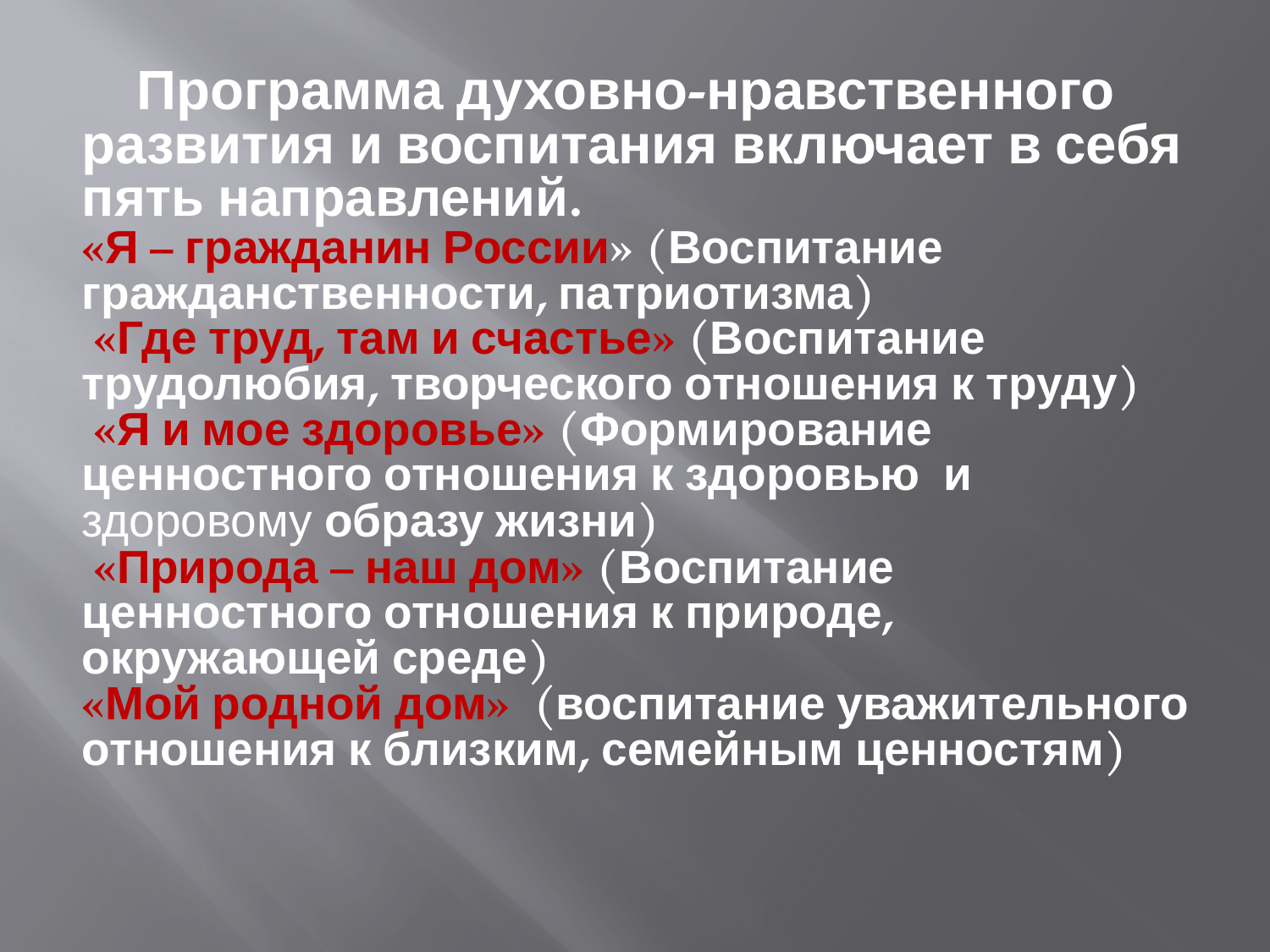

# Программа духовно-нравственного развития и воспитания включает в себя пять направлений. «Я – гражданин России» (Воспитание гражданственности, патриотизма) «Где труд, там и счастье» (Воспитание трудолюбия, творческого отношения к труду) «Я и мое здоровье» (Формирование ценностного отношения к здоровью  и здоровому образу жизни) «Природа – наш дом» (Воспитание ценностного отношения к природе, окружающей среде) «Мой родной дом»  (воспитание уважительного отношения к близким, семейным ценностям)